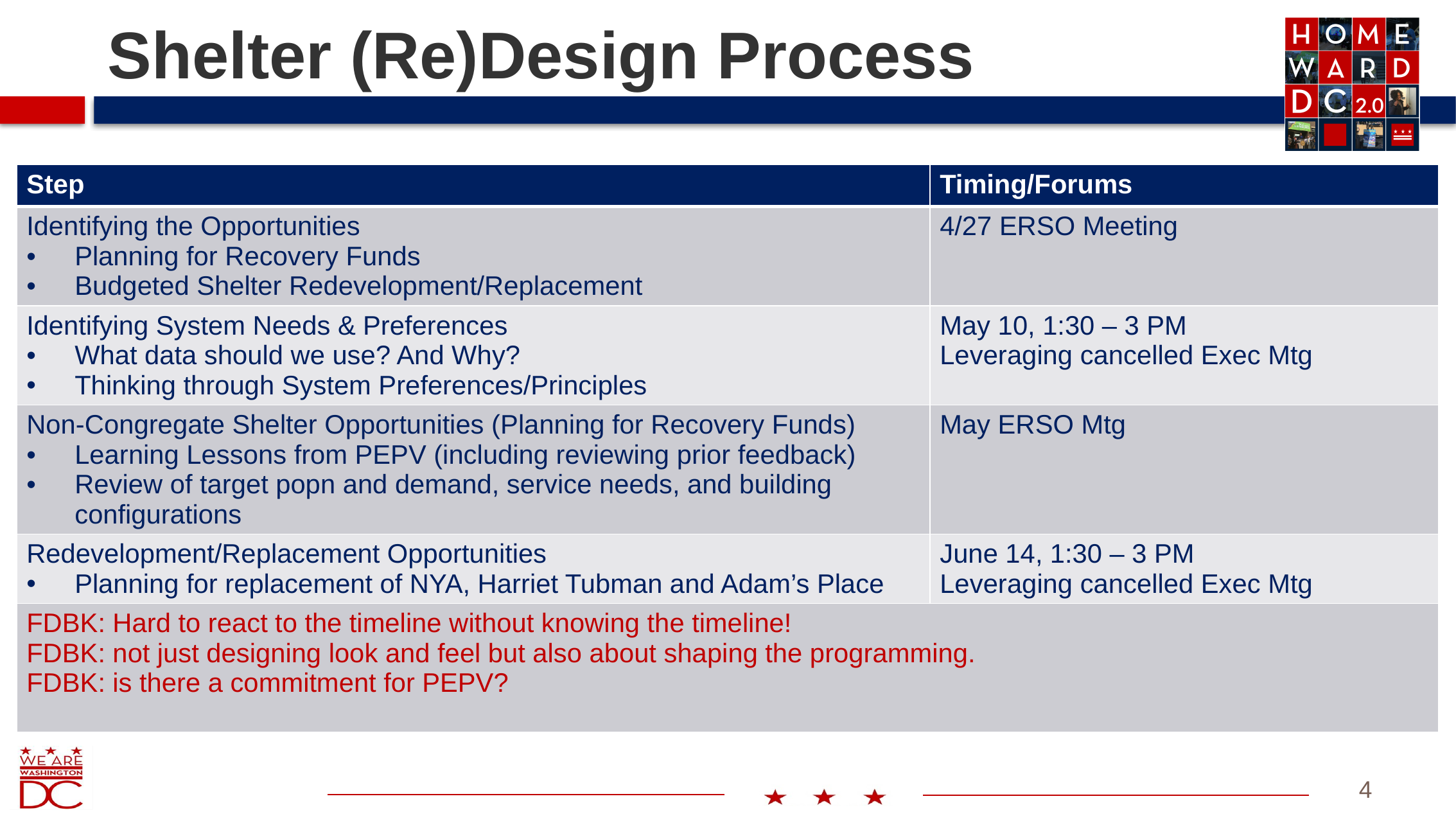

# Shelter (Re)Design Process
| Step | Timing/Forums |
| --- | --- |
| Identifying the Opportunities Planning for Recovery Funds Budgeted Shelter Redevelopment/Replacement | 4/27 ERSO Meeting |
| Identifying System Needs & Preferences What data should we use? And Why? Thinking through System Preferences/Principles | May 10, 1:30 – 3 PM Leveraging cancelled Exec Mtg |
| Non-Congregate Shelter Opportunities (Planning for Recovery Funds) Learning Lessons from PEPV (including reviewing prior feedback) Review of target popn and demand, service needs, and building configurations | May ERSO Mtg |
| Redevelopment/Replacement Opportunities Planning for replacement of NYA, Harriet Tubman and Adam’s Place | June 14, 1:30 – 3 PM Leveraging cancelled Exec Mtg |
| FDBK: Hard to react to the timeline without knowing the timeline! FDBK: not just designing look and feel but also about shaping the programming. FDBK: is there a commitment for PEPV? |  |
4